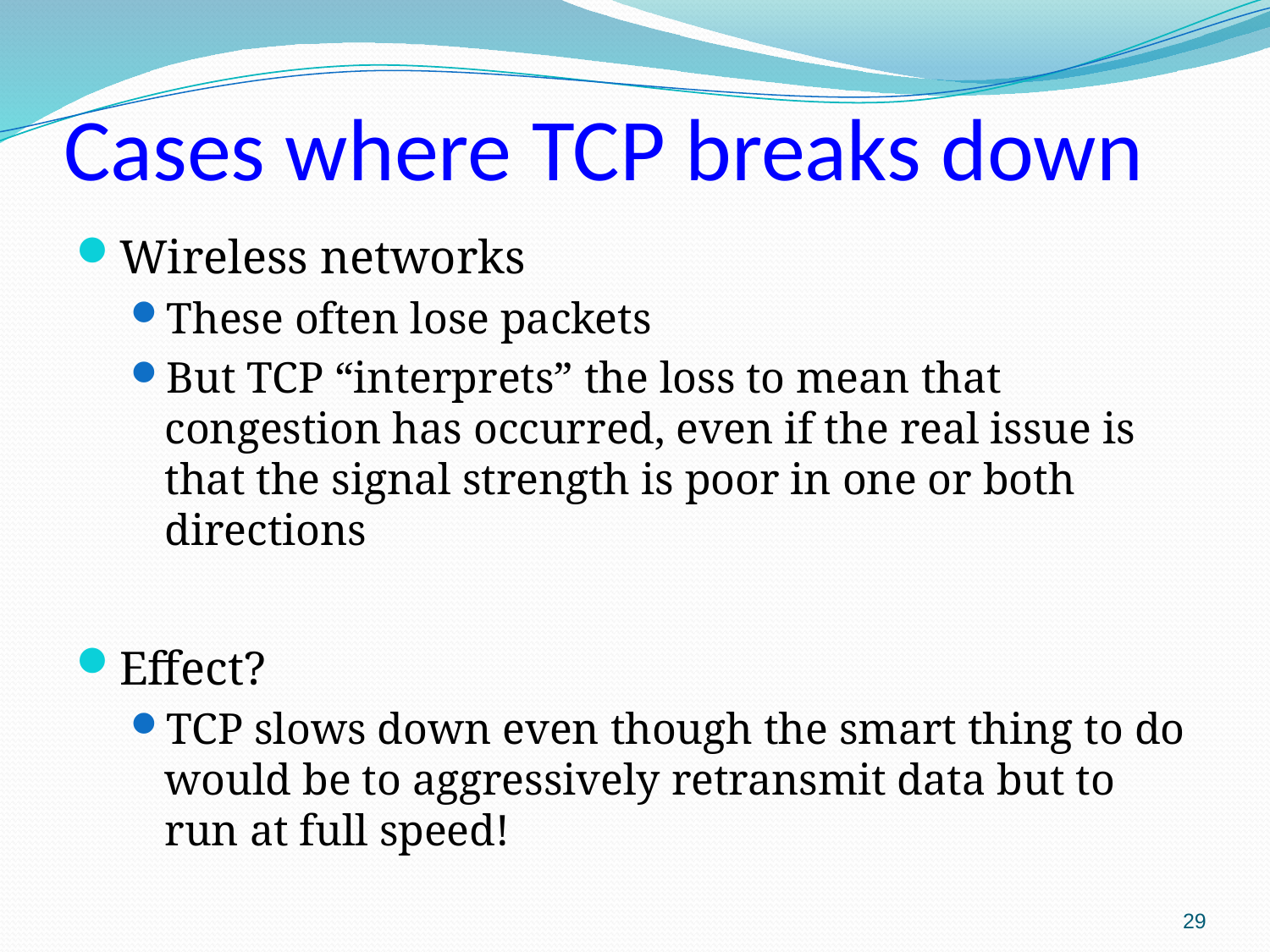

# Cases where TCP breaks down
Wireless networks
These often lose packets
But TCP “interprets” the loss to mean that congestion has occurred, even if the real issue is that the signal strength is poor in one or both directions

Effect?
TCP slows down even though the smart thing to do would be to aggressively retransmit data but to run at full speed!
29